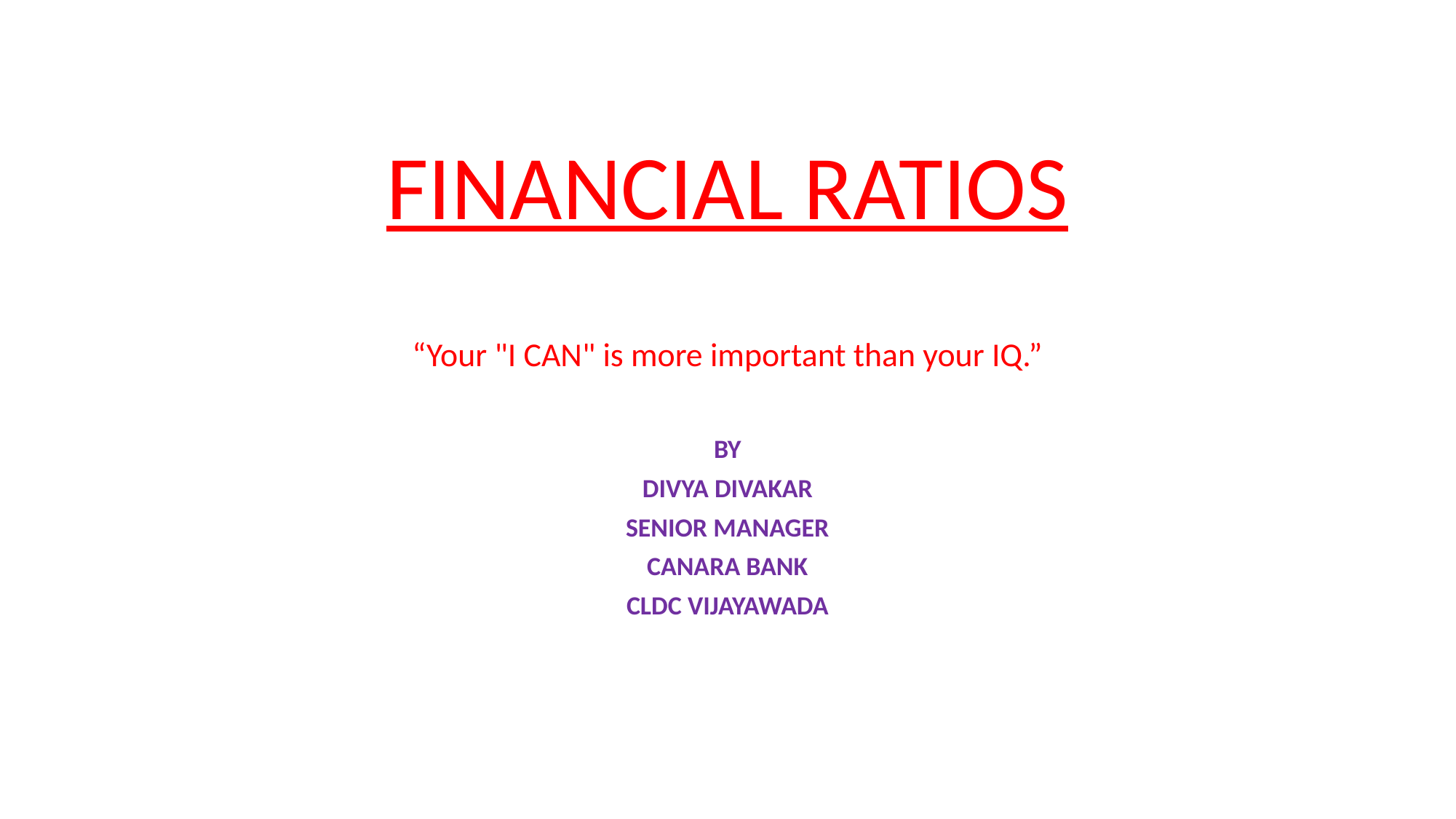

# FINANCIAL RATIOS “Your "I CAN" is more important than your IQ.”
BY
DIVYA DIVAKAR
SENIOR MANAGER
CANARA BANK
CLDC VIJAYAWADA